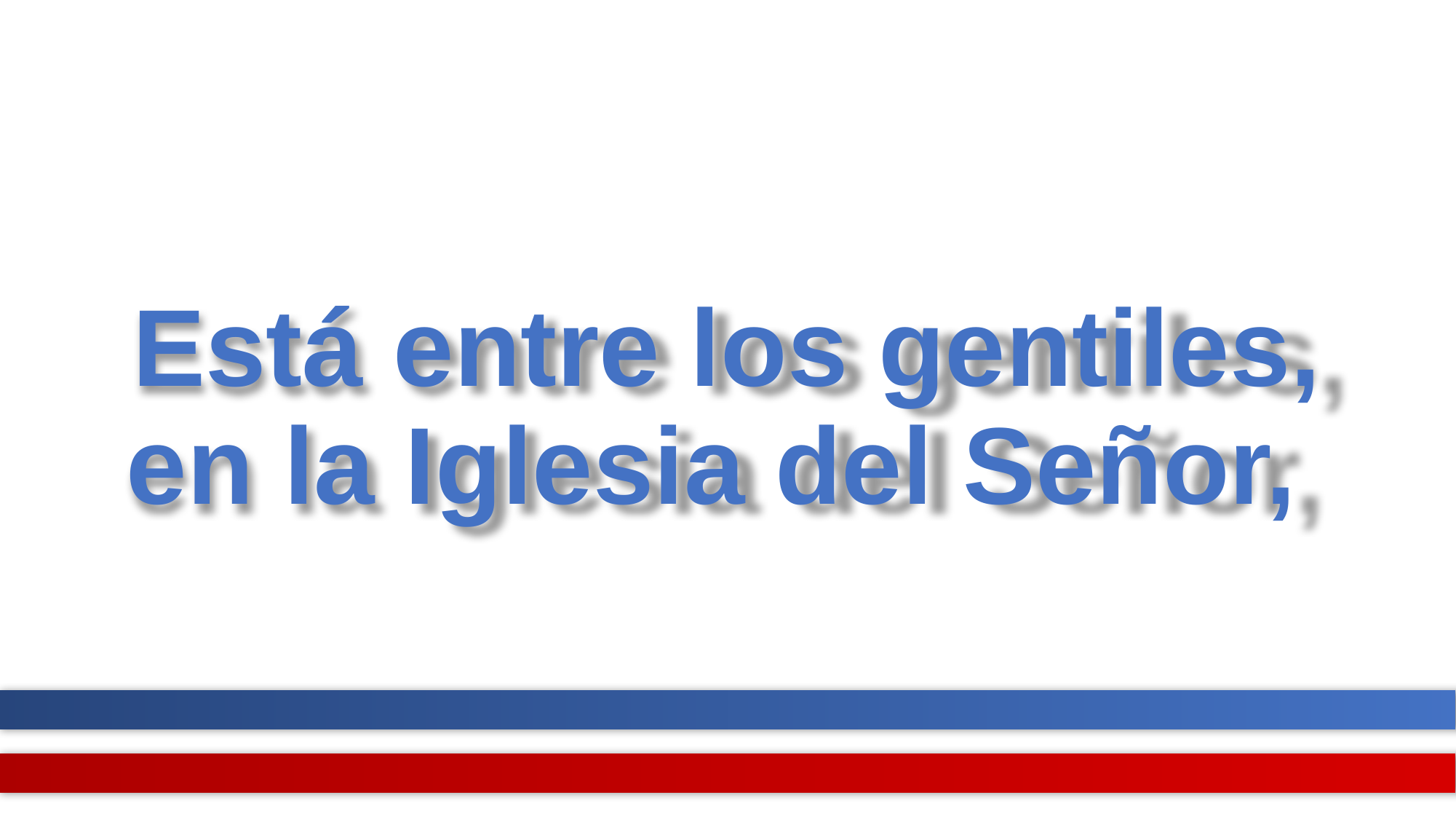

# Está entre los gentiles, en la Iglesia del Señor,